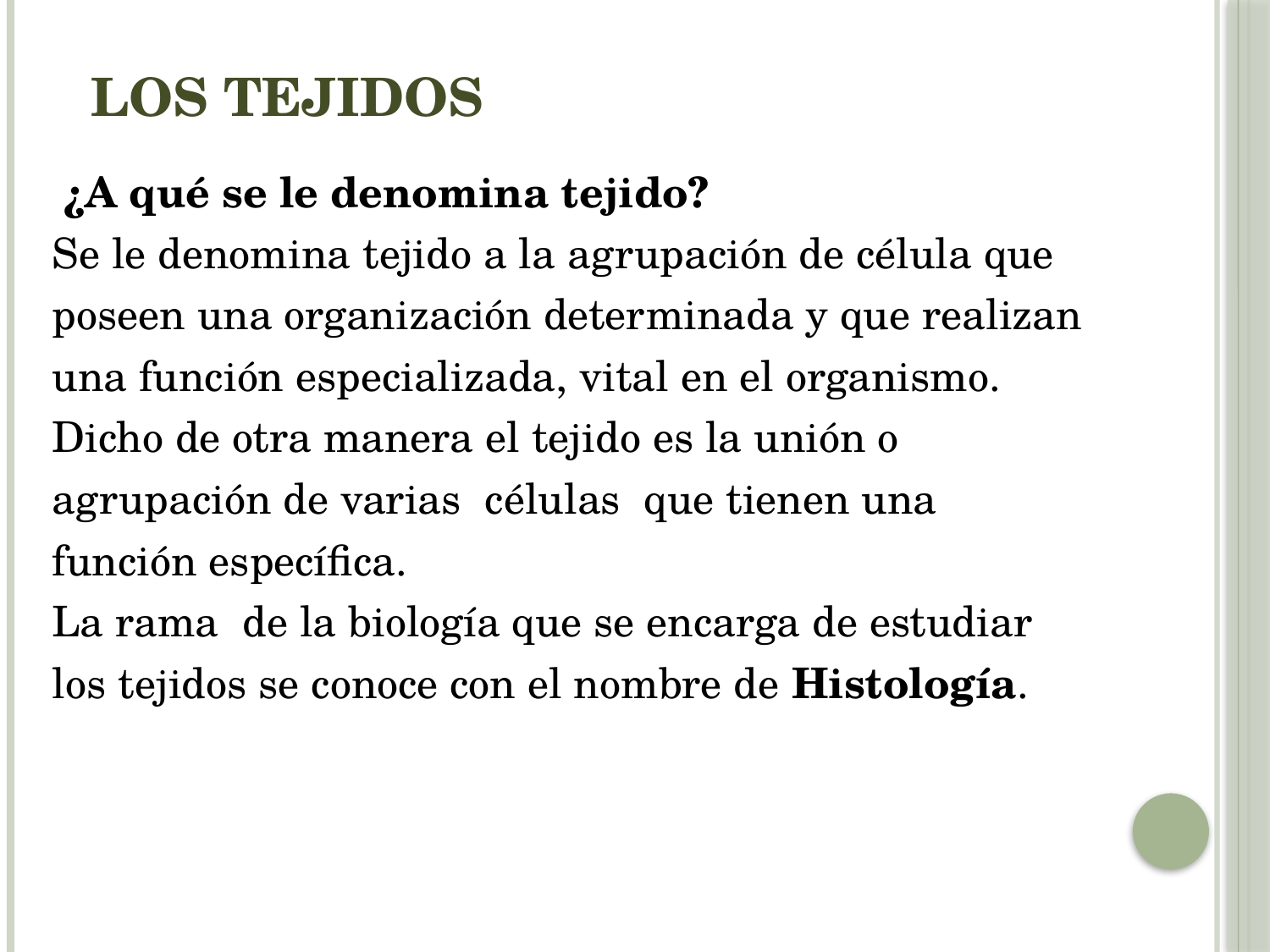

# Los Tejidos
 ¿A qué se le denomina tejido?
Se le denomina tejido a la agrupación de célula que
poseen una organización determinada y que realizan
una función especializada, vital en el organismo.
Dicho de otra manera el tejido es la unión o
agrupación de varias  células  que tienen una
función específica.
La rama  de la biología que se encarga de estudiar
los tejidos se conoce con el nombre de Histología.